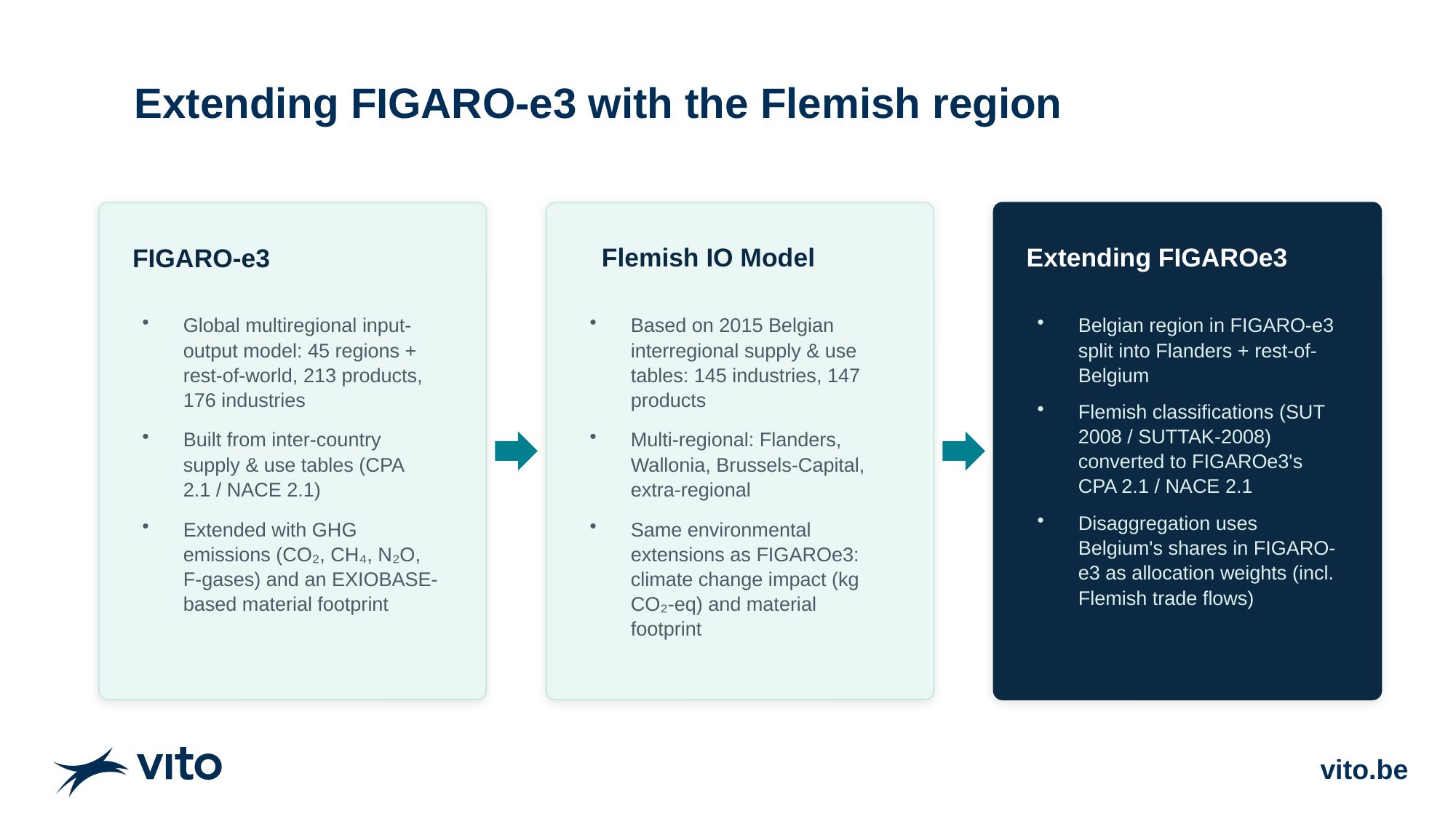

# Extending FIGARO-e3 with the Flemish region

Flemish IO Model
Extending FIGAROe3
FIGARO-e3
Global multiregional input-output model: 45 regions + rest-of-world, 213 products, 176 industries
Built from inter-country supply & use tables (CPA 2.1 / NACE 2.1)
Extended with GHG emissions (CO₂, CH₄, N₂O, F-gases) and an EXIOBASE-based material footprint
Based on 2015 Belgian interregional supply & use tables: 145 industries, 147 products
Multi-regional: Flanders, Wallonia, Brussels-Capital, extra-regional
Same environmental extensions as FIGAROe3: climate change impact (kg CO₂-eq) and material footprint
Belgian region in FIGARO-e3 split into Flanders + rest-of-Belgium
Flemish classifications (SUT 2008 / SUTTAK-2008) converted to FIGAROe3's CPA 2.1 / NACE 2.1
Disaggregation uses Belgium's shares in FIGARO-e3 as allocation weights (incl. Flemish trade flows)